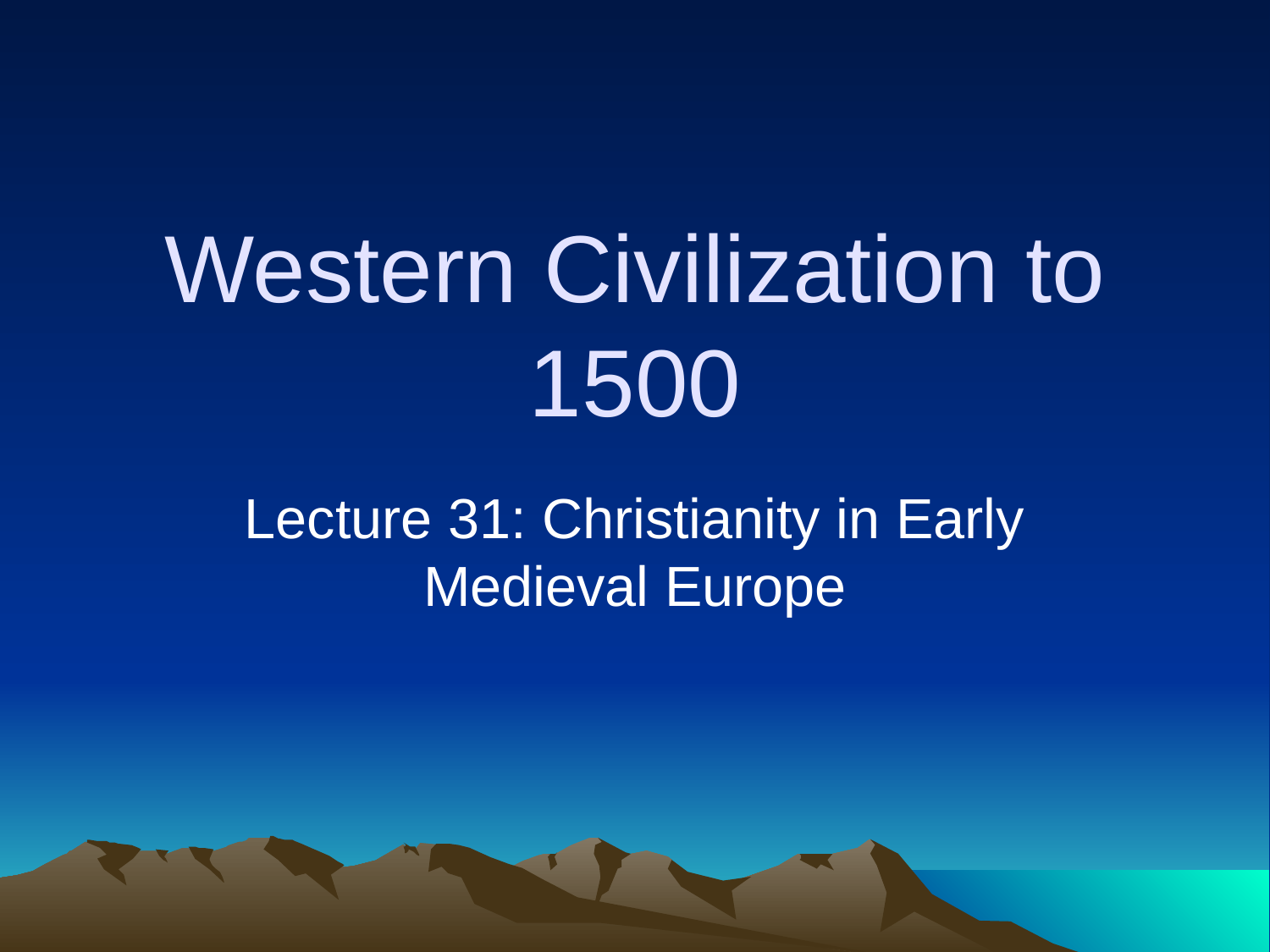

# Western Civilization to 1500
Lecture 31: Christianity in Early Medieval Europe